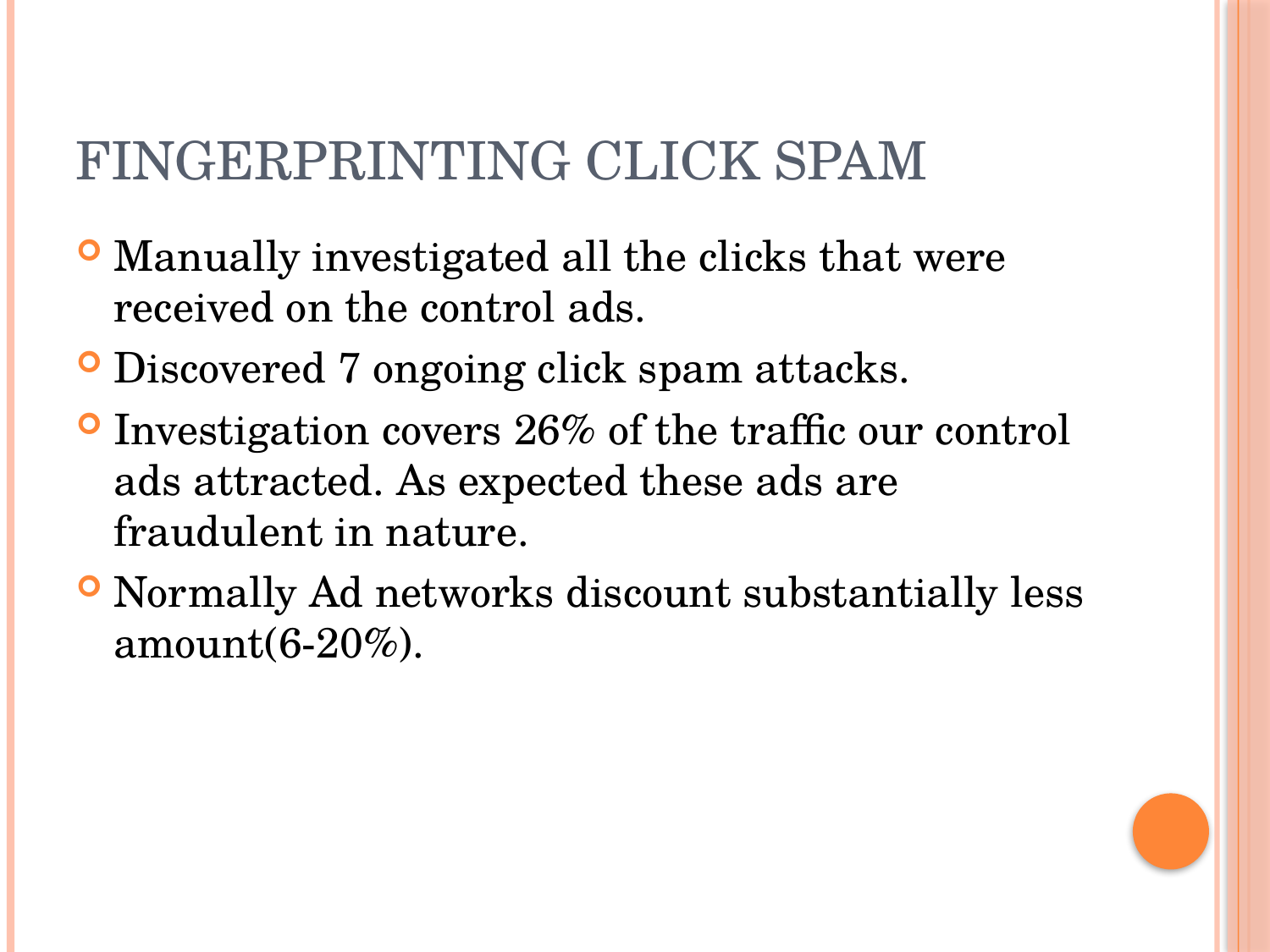

# Fingerprinting Click Spam
Manually investigated all the clicks that were received on the control ads.
Discovered 7 ongoing click spam attacks.
Investigation covers 26% of the traffic our control ads attracted. As expected these ads are fraudulent in nature.
Normally Ad networks discount substantially less amount(6-20%).